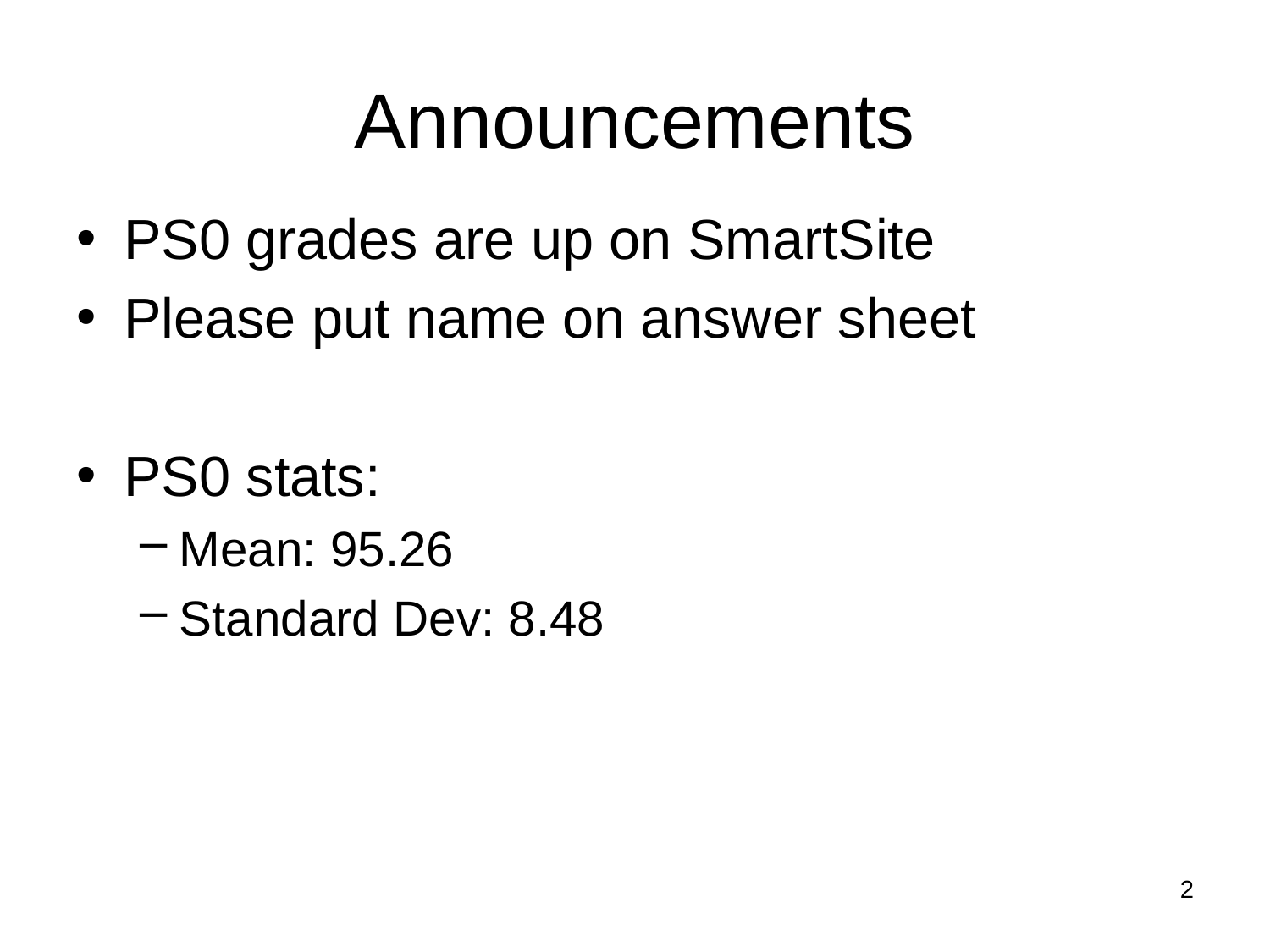

# Announcements
PS0 grades are up on SmartSite
Please put name on answer sheet

PS0 stats:
Mean: 95.26
Standard Dev: 8.48

2